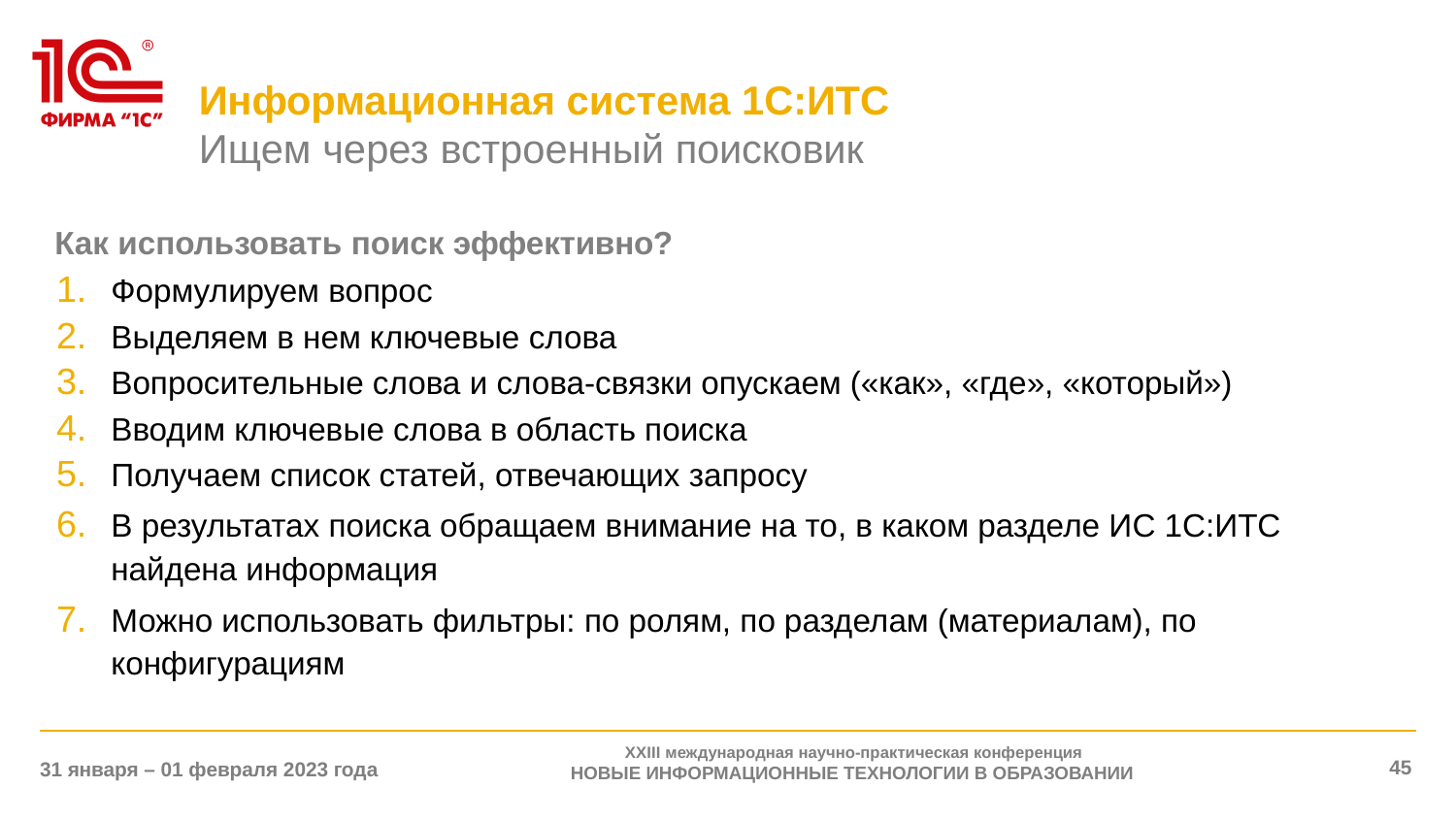

# Информационная система 1С:ИТС Ищем через встроенный поисковик
Как использовать поиск эффективно?
Формулируем вопрос
Выделяем в нем ключевые слова
Вопросительные слова и слова-связки опускаем («как», «где», «который»)
Вводим ключевые слова в область поиска
Получаем список статей, отвечающих запросу
В результатах поиска обращаем внимание на то, в каком разделе ИС 1С:ИТС найдена информация
Можно использовать фильтры: по ролям, по разделам (материалам), по конфигурациям

XXIII международная научно-практическая конференция
НОВЫЕ ИНФОРМАЦИОННЫЕ ТЕХНОЛОГИИ В ОБРАЗОВАНИИ
45
31 января – 01 февраля 2023 года